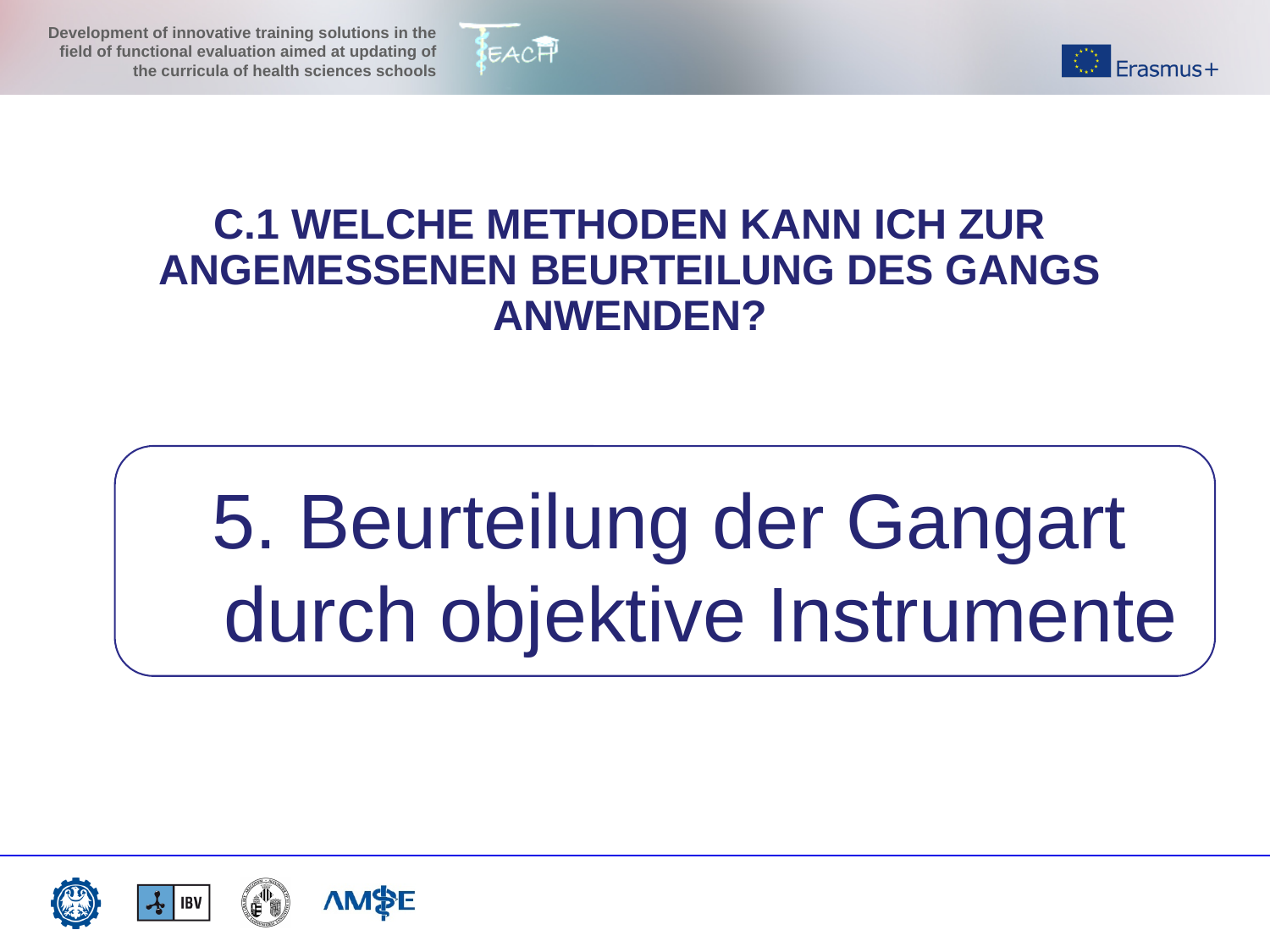

C.1 WELCHE METHODEN KANN ICH ZUR ANGEMESSENEN BEURTEILUNG DES GANGS ANWENDEN?

5. Beurteilung der Gangart durch objektive Instrumente